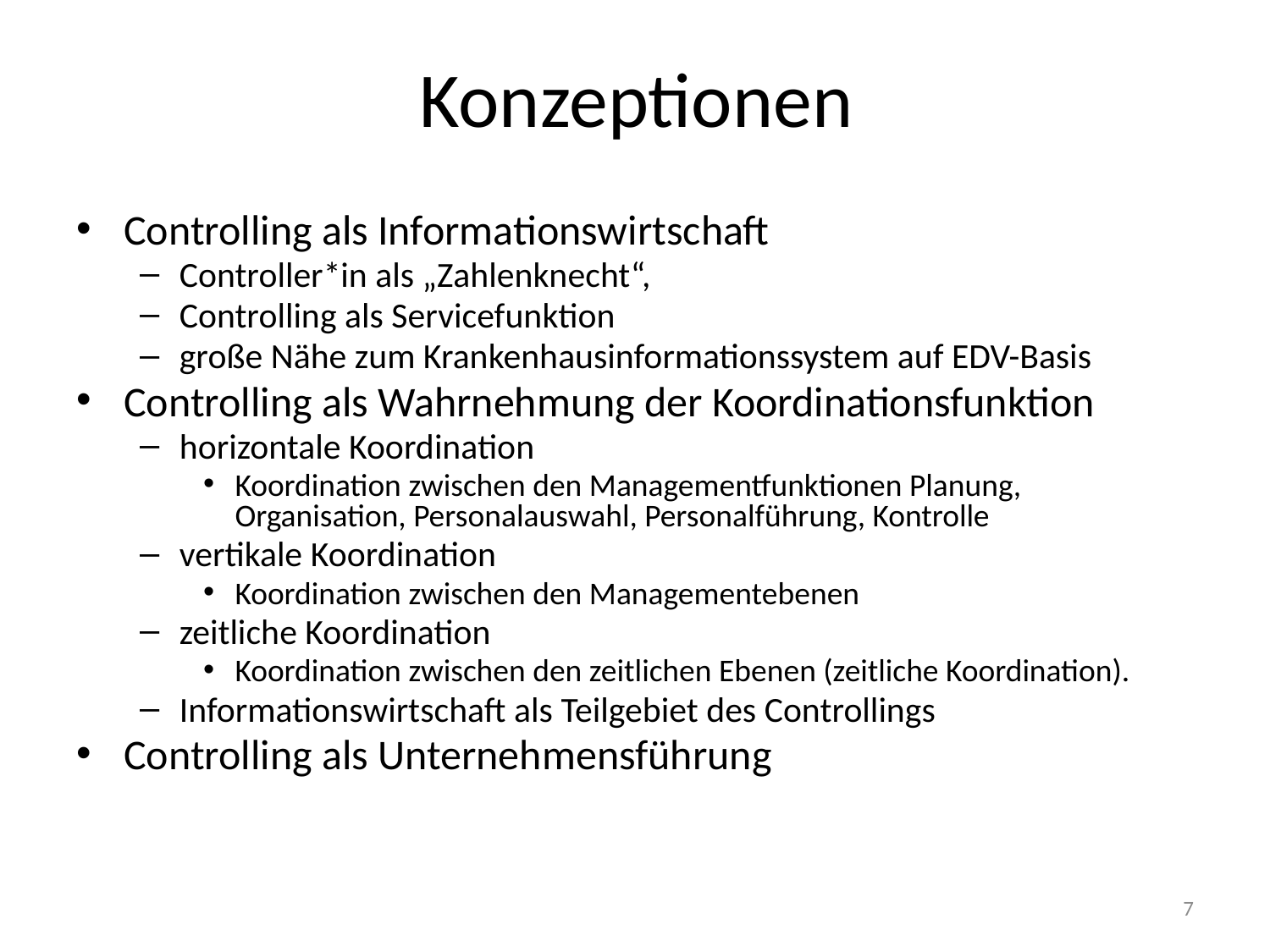

# Konzeptionen
Controlling als Informationswirtschaft
Controller*in als „Zahlenknecht“,
Controlling als Servicefunktion
große Nähe zum Krankenhausinformationssystem auf EDV-Basis
Controlling als Wahrnehmung der Koordinationsfunktion
horizontale Koordination
Koordination zwischen den Managementfunktionen Planung, Organisation, Personalauswahl, Personalführung, Kontrolle
vertikale Koordination
Koordination zwischen den Managementebenen
zeitliche Koordination
Koordination zwischen den zeitlichen Ebenen (zeitliche Koordination).
Informationswirtschaft als Teilgebiet des Controllings
Controlling als Unternehmensführung
7